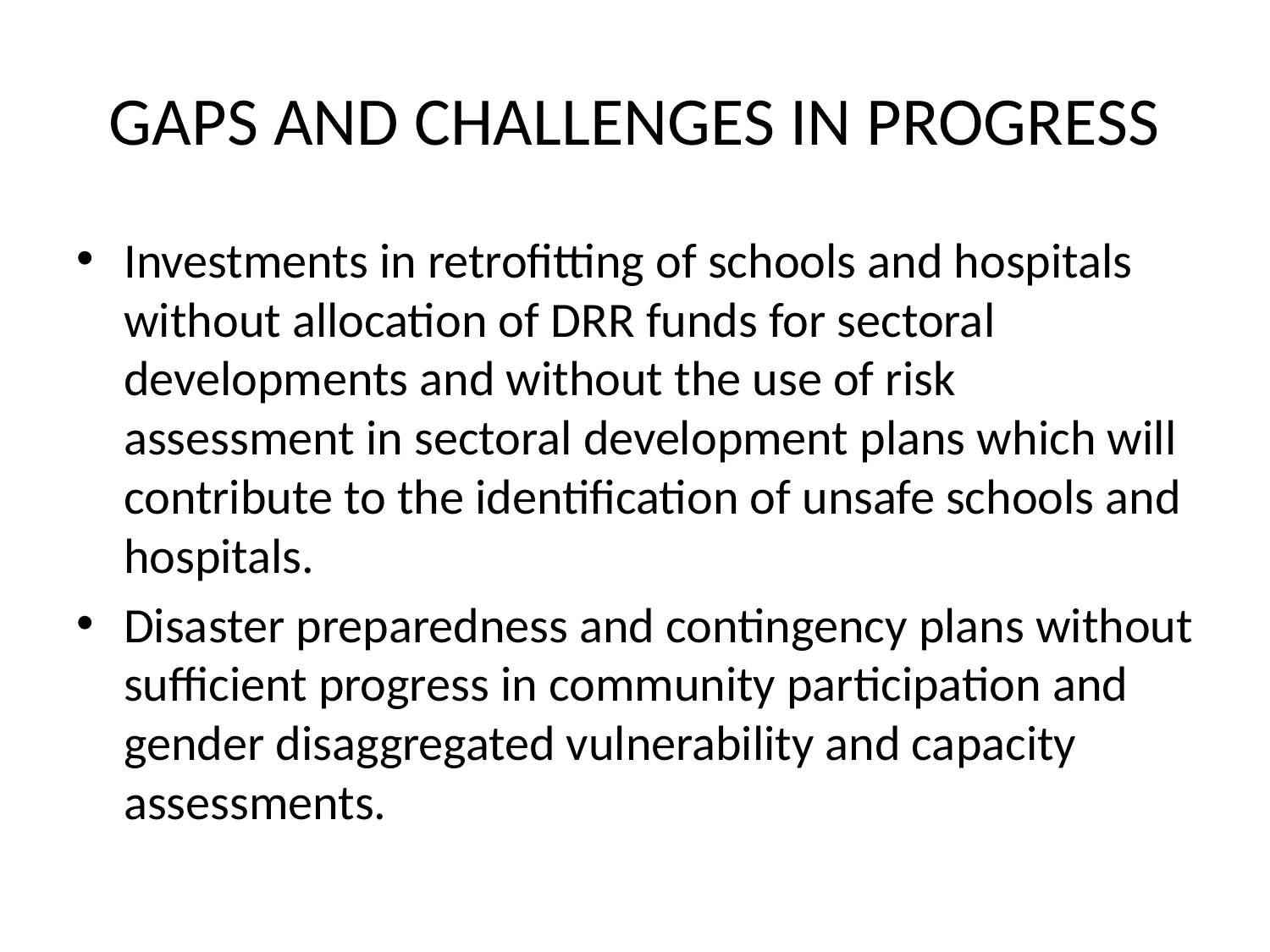

# GAPS AND CHALLENGES IN PROGRESS
Investments in retrofitting of schools and hospitals without allocation of DRR funds for sectoral developments and without the use of risk assessment in sectoral development plans which will contribute to the identification of unsafe schools and hospitals.
Disaster preparedness and contingency plans without sufficient progress in community participation and gender disaggregated vulnerability and capacity assessments.